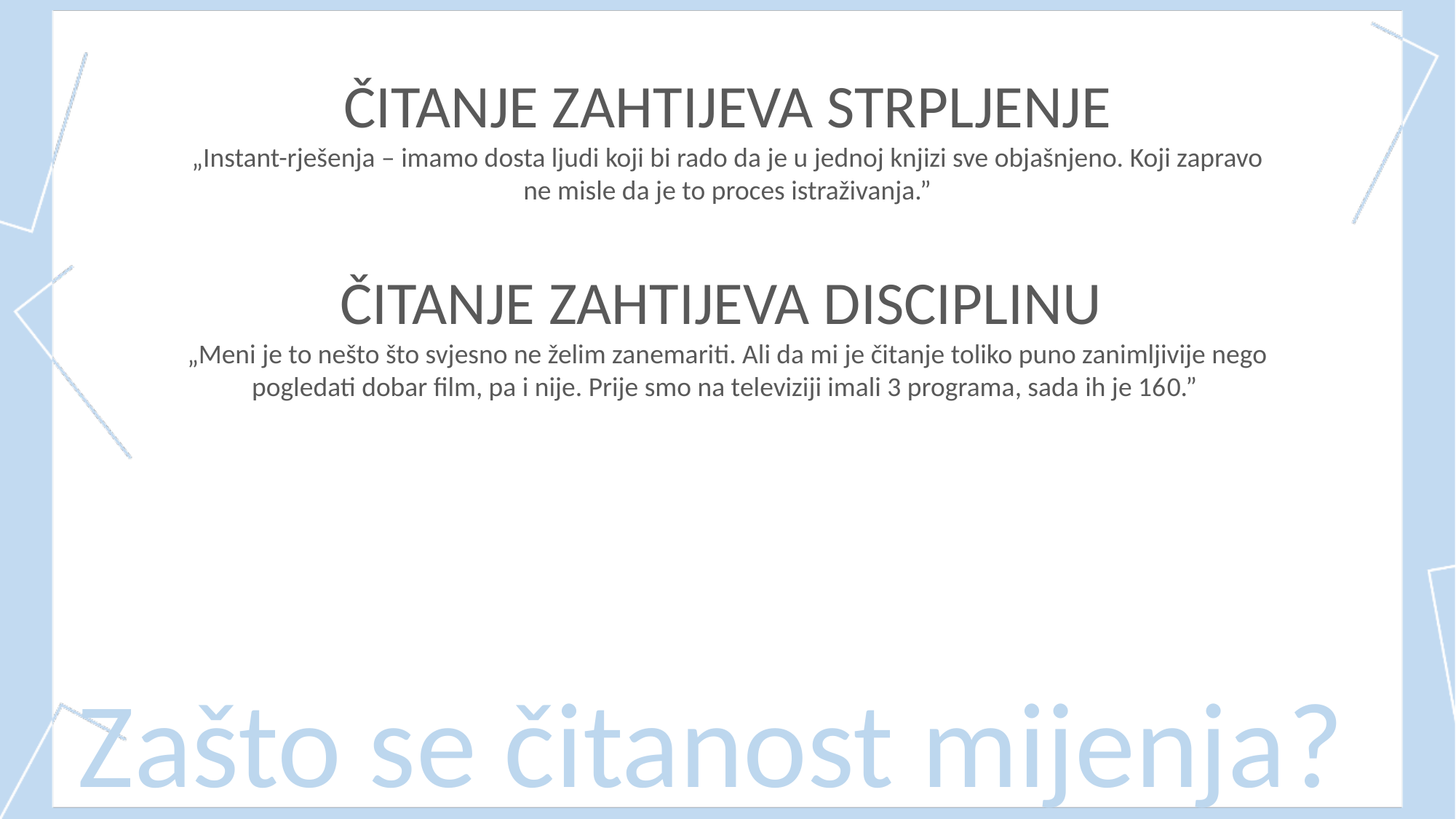

ČITANJE ZAHTIJEVA STRPLJENJE
„Instant-rješenja – imamo dosta ljudi koji bi rado da je u jednoj knjizi sve objašnjeno. Koji zapravo ne misle da je to proces istraživanja.”

ČITANJE ZAHTIJEVA DISCIPLINU
„Meni je to nešto što svjesno ne želim zanemariti. Ali da mi je čitanje toliko puno zanimljivije nego pogledati dobar film, pa i nije. Prije smo na televiziji imali 3 programa, sada ih je 160.”
Zašto se čitanost mijenja?